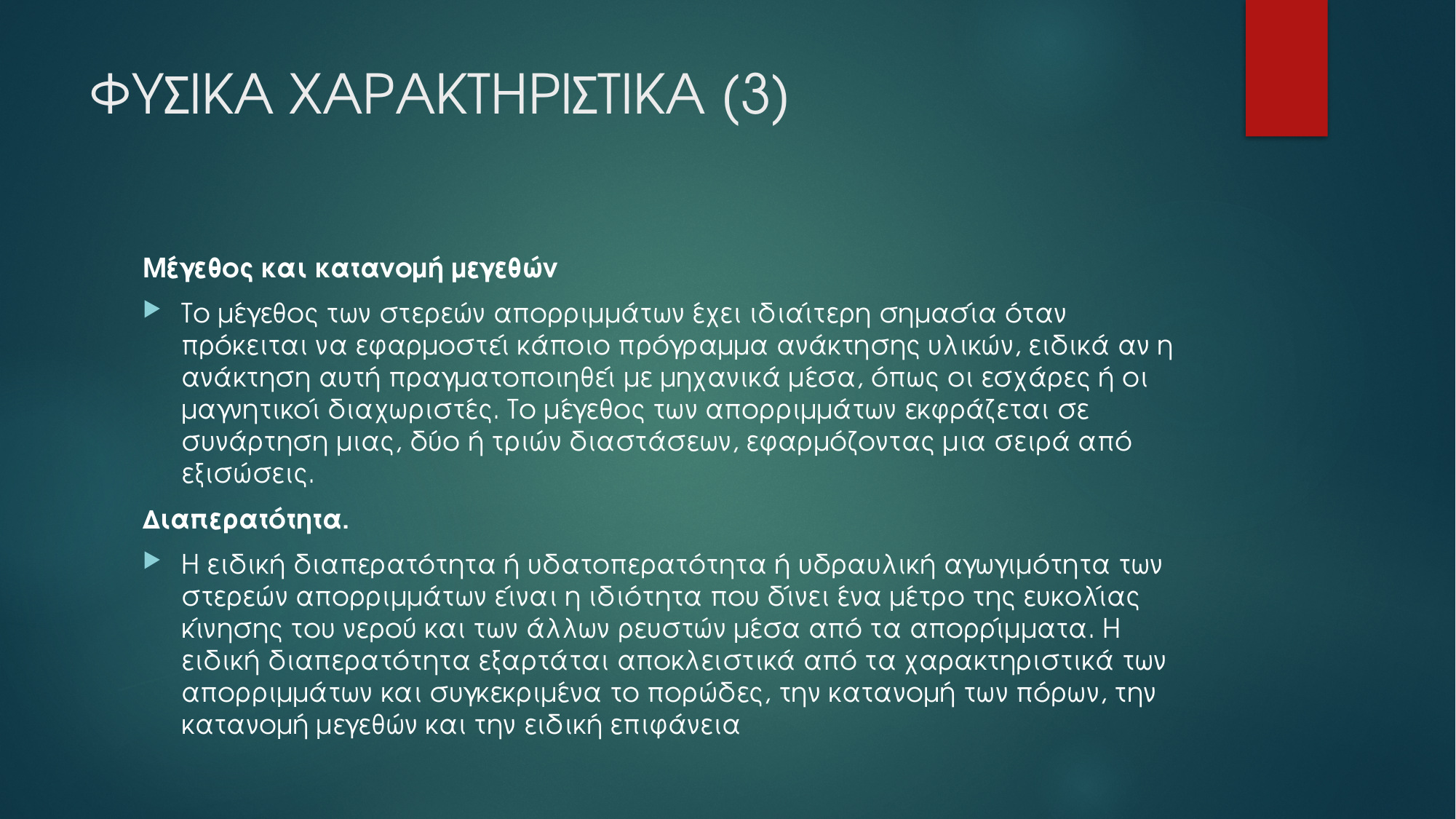

# ΦΥΣΙΚΑ ΧΑΡΑΚΤΗΡΙΣΤΙΚΑ (3)
Μέγεθος και καταvομή μεγεθώv
Το μέγεθος των στερεών απορριμμάτων έχει ιδιαίτερη σημασία όταν πρόκειται να εφαρμοστεί κάποιο πρόγραμμα ανάκτησης υλικών, ειδικά αν η ανάκτηση αυτή πραγματοποιηθεί με μηχανικά μέσα, όπως οι εσχάρες ή οι μαγνητικοί διαχωριστές. Το μέγεθος των απορριμμάτων εκφράζεται σε συνάρτηση μιας, δύο ή τριών διαστάσεων, εφαρμόζοντας μια σειρά από εξισώσεις.
Διαπερατότητα.
Η ειδική διαπερατότητα ή υδατοπερατότητα ή υδραυλική αγωγιμότητα των στερεών απορριμμάτων είναι η ιδιότητα που δίνει ένα μέτρο της ευκολίας κίνησης του νερού και των άλλων ρευστών μέσα από τα απορρίμματα. Η ειδική διαπερατότητα εξαρτάται αποκλειστικά από τα χαρακτηριστικά των απορριμμάτων και συγκεκριμένα το πορώδες, την κατανομή των πόρων, την κατανομή μεγεθών και την ειδική επιφάνεια